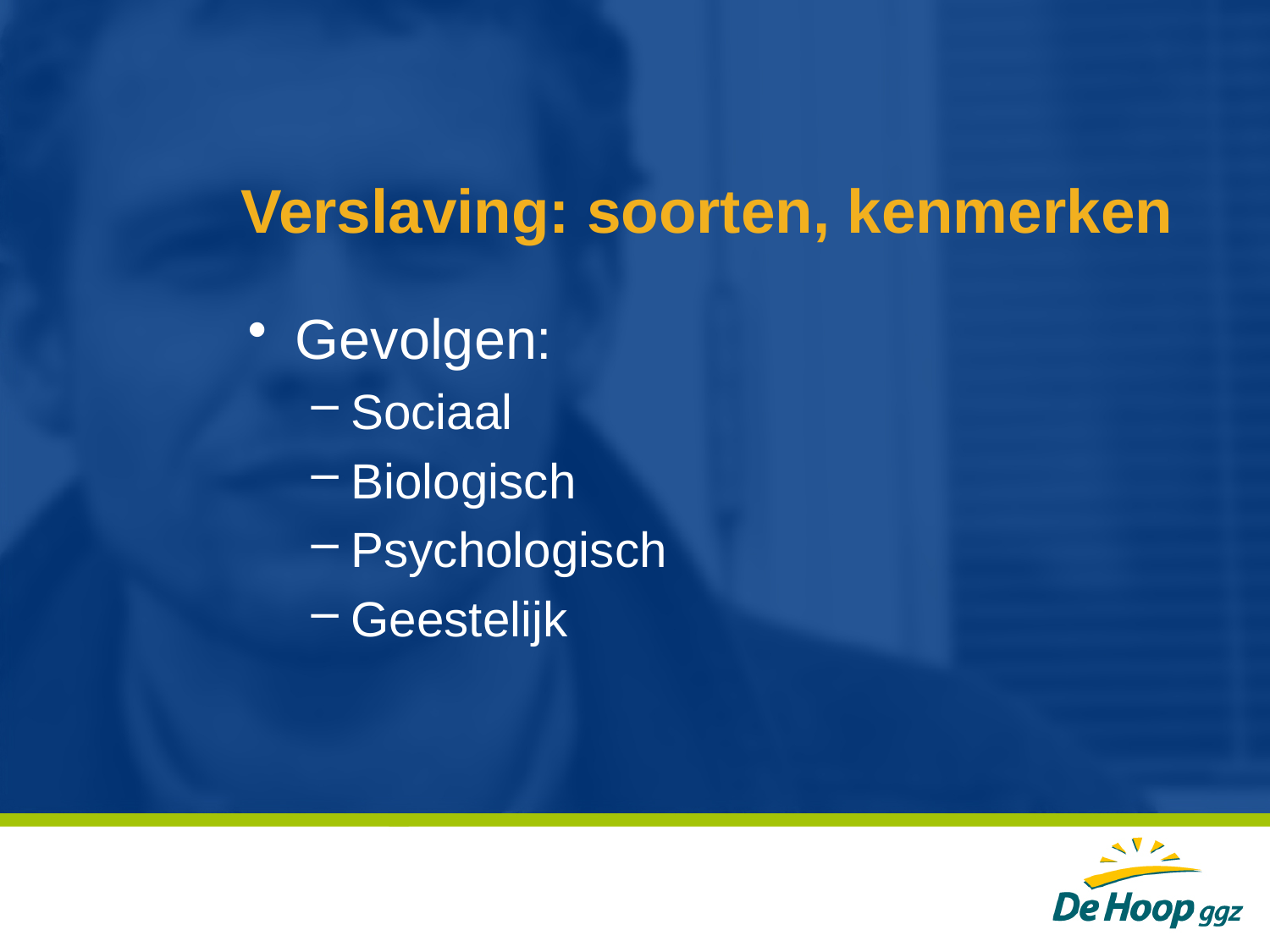

# Verslaving: soorten, kenmerken
Gevolgen:
Sociaal
Biologisch
Psychologisch
Geestelijk